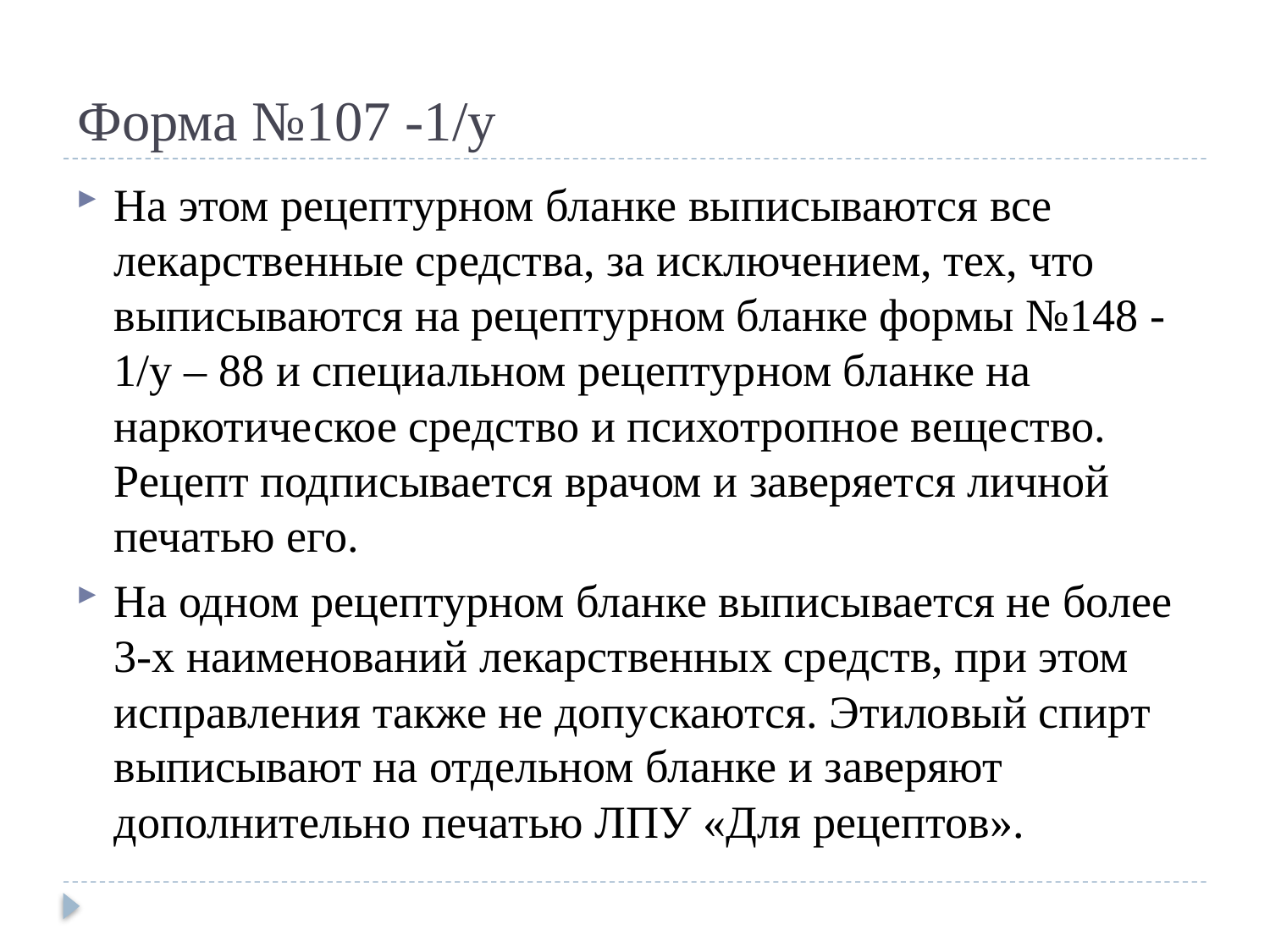

# Форма №107 -1/у
На этом рецептурном бланке выписываются все лекарственные средства, за исключением, тех, что выписываются на рецептурном бланке формы №148 -1/у – 88 и специальном рецептурном бланке на наркотическое средство и психотропное вещество. Рецепт подписывается врачом и заверяется личной печатью его.
На одном рецептурном бланке выписывается не более 3-х наименований лекарственных средств, при этом исправления также не допускаются. Этиловый спирт выписывают на отдельном бланке и заверяют дополнительно печатью ЛПУ «Для рецептов».